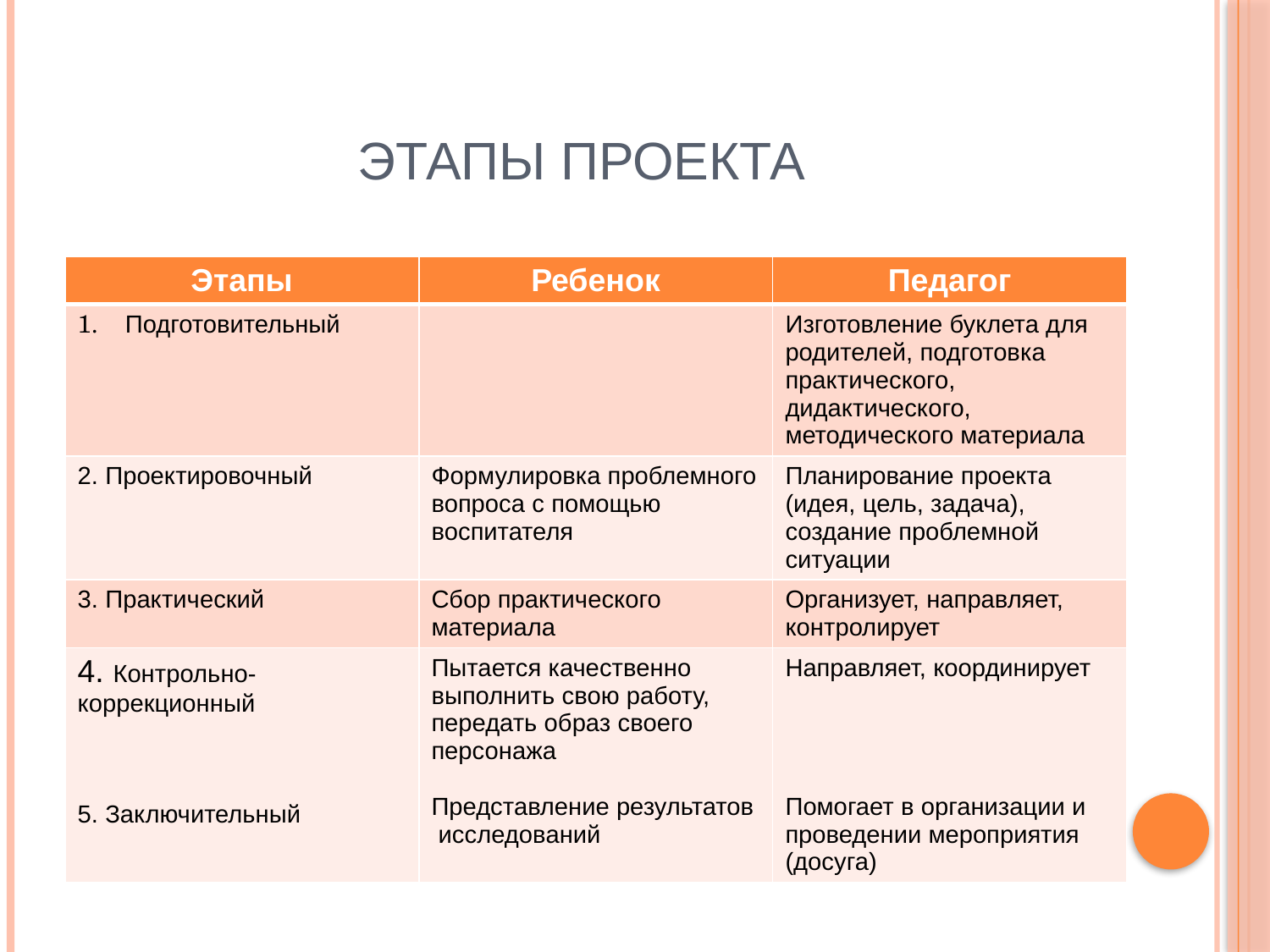

# Этапы проекта
| Этапы | Ребенок | Педагог |
| --- | --- | --- |
| Подготовительный |  | Изготовление буклета для родителей, подготовка практического, дидактического, методического материала |
| 2. Проектировочный | Формулировка проблемного вопроса с помощью воспитателя | Планирование проекта (идея, цель, задача), создание проблемной ситуации |
| 3. Практический | Сбор практического материала | Организует, направляет, контролирует |
| 4. Контрольно-коррекционный 5. Заключительный | Пытается качественно выполнить свою работу, передать образ своего персонажа Представление результатов исследований | Направляет, координирует Помогает в организации и проведении мероприятия (досуга) |